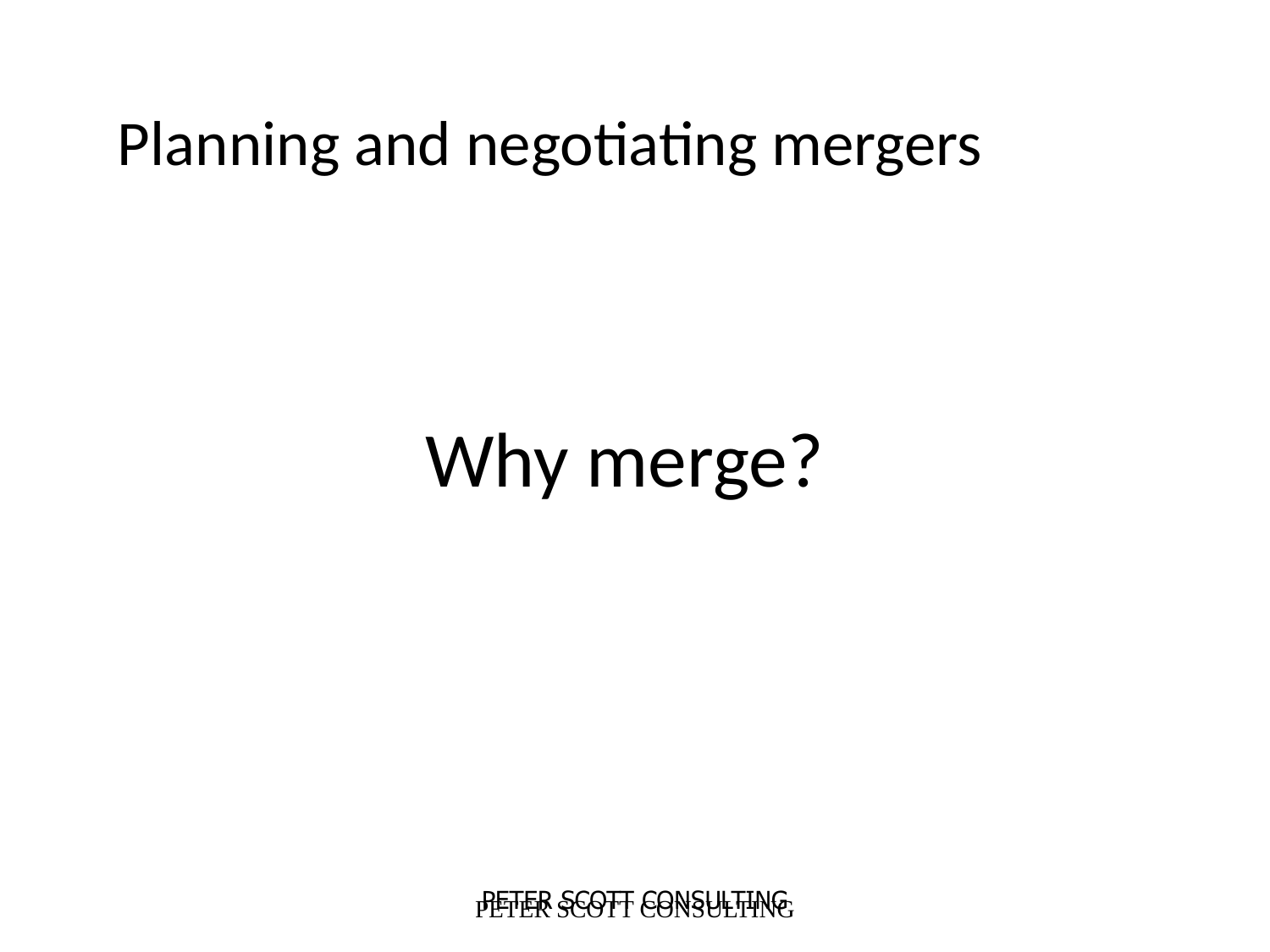

Planning and negotiating mergers
 Why merge?

PETER SCOTT CONSULTING
PETER SCOTT CONSULTING